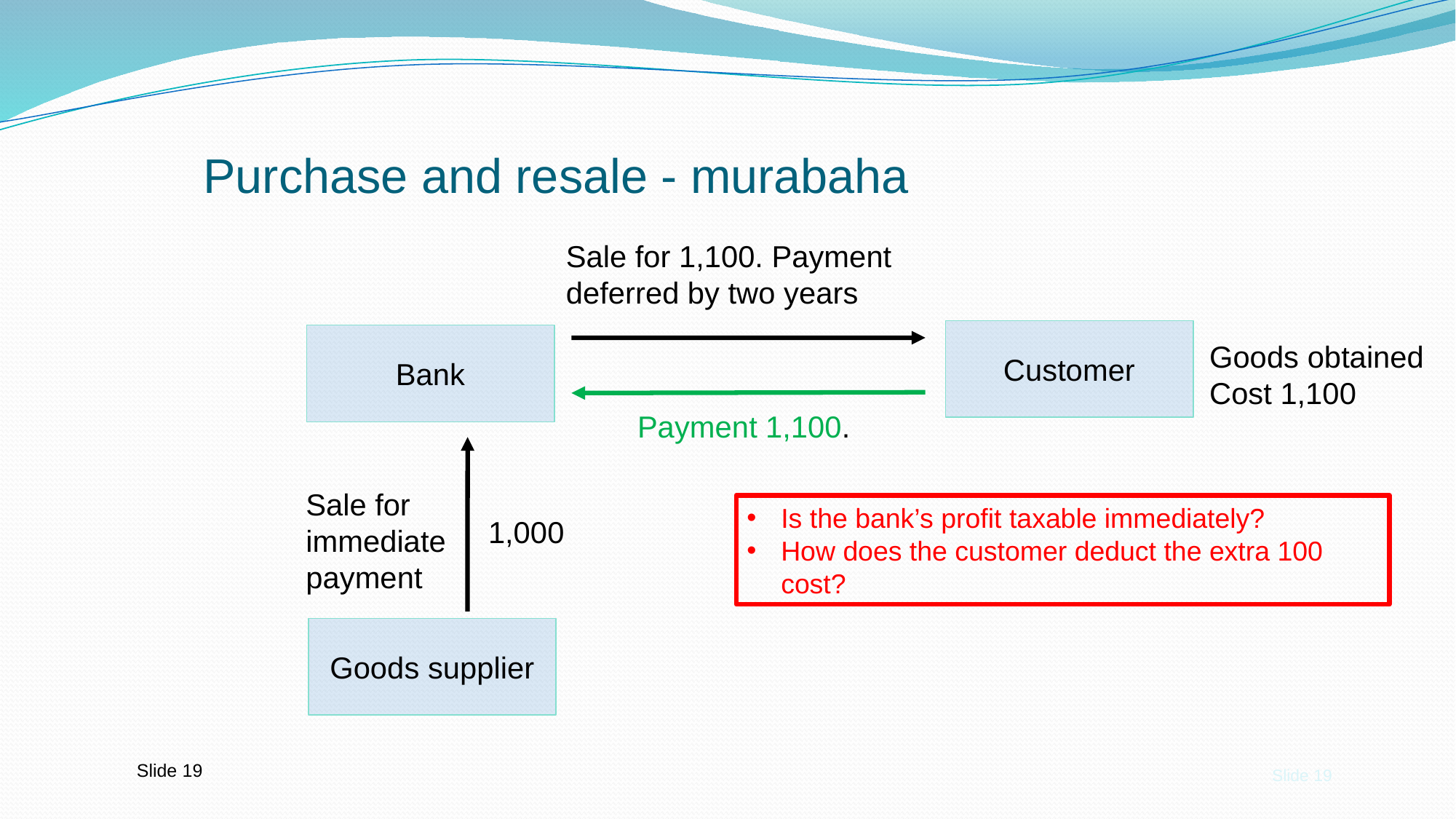

# Purchase and resale - murabaha

Sale for 1,100. Payment deferred by two years
Customer
Bank

Goods obtained
Cost 1,100

Payment 1,100.

Sale for
immediate
payment
Is the bank’s profit taxable immediately?
How does the customer deduct the extra 100 cost?
1,000
Goods supplier
Slide 19
Slide 19